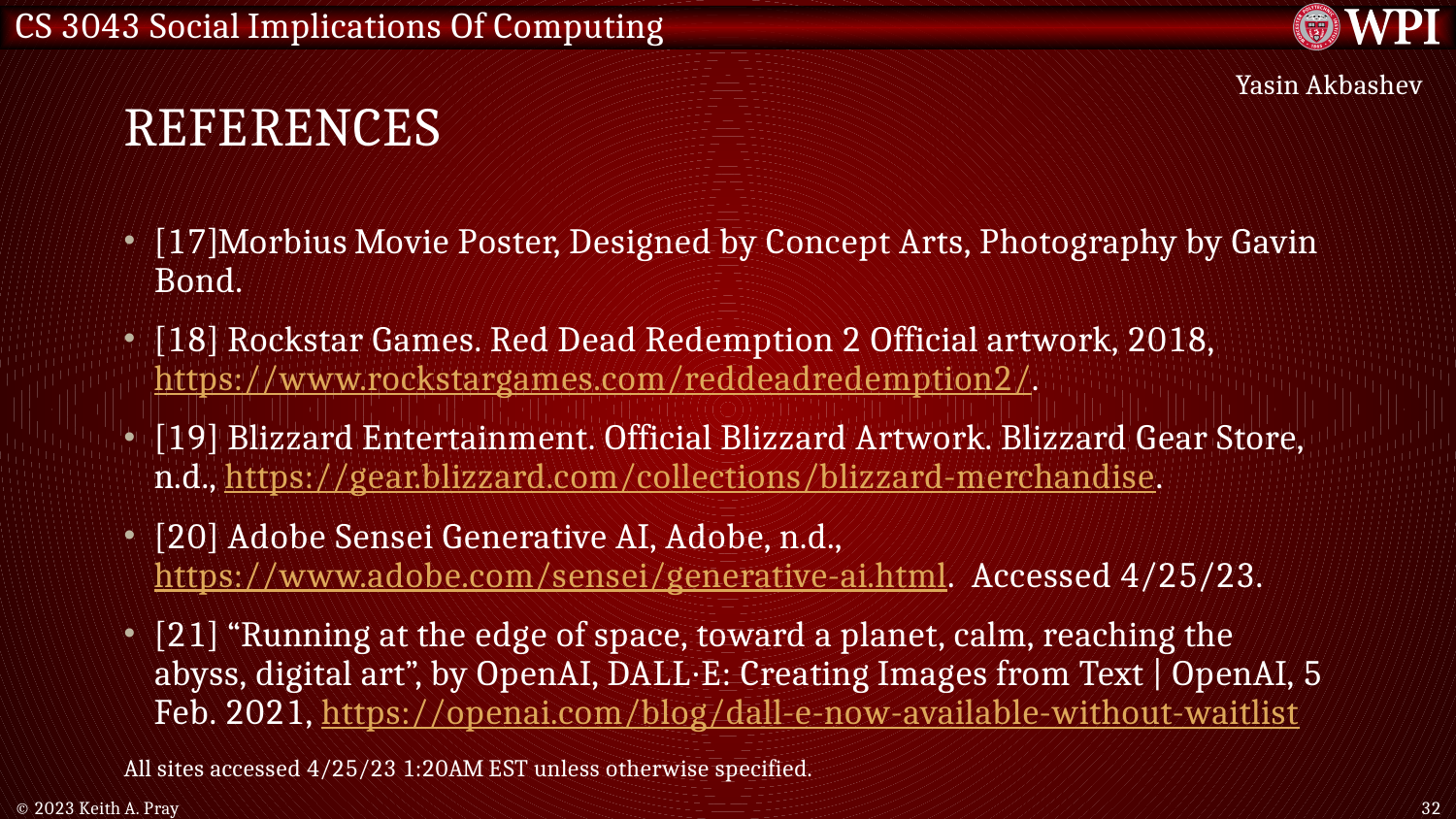

# References
Yasin Akbashev
[17]Morbius Movie Poster, Designed by Concept Arts, Photography by Gavin Bond.
[18] Rockstar Games. Red Dead Redemption 2 Official artwork, 2018, https://www.rockstargames.com/reddeadredemption2/.
[19] Blizzard Entertainment. Official Blizzard Artwork. Blizzard Gear Store, n.d., https://gear.blizzard.com/collections/blizzard-merchandise.
[20] Adobe Sensei Generative AI, Adobe, n.d., https://www.adobe.com/sensei/generative-ai.html.  Accessed 4/25/23.
[21] “Running at the edge of space, toward a planet, calm, reaching the abyss, digital art”, by OpenAI, DALL·E: Creating Images from Text | OpenAI, 5 Feb. 2021, https://openai.com/blog/dall-e-now-available-without-waitlist
All sites accessed 4/25/23 1:20AM EST unless otherwise specified.
© 2023 Keith A. Pray
32